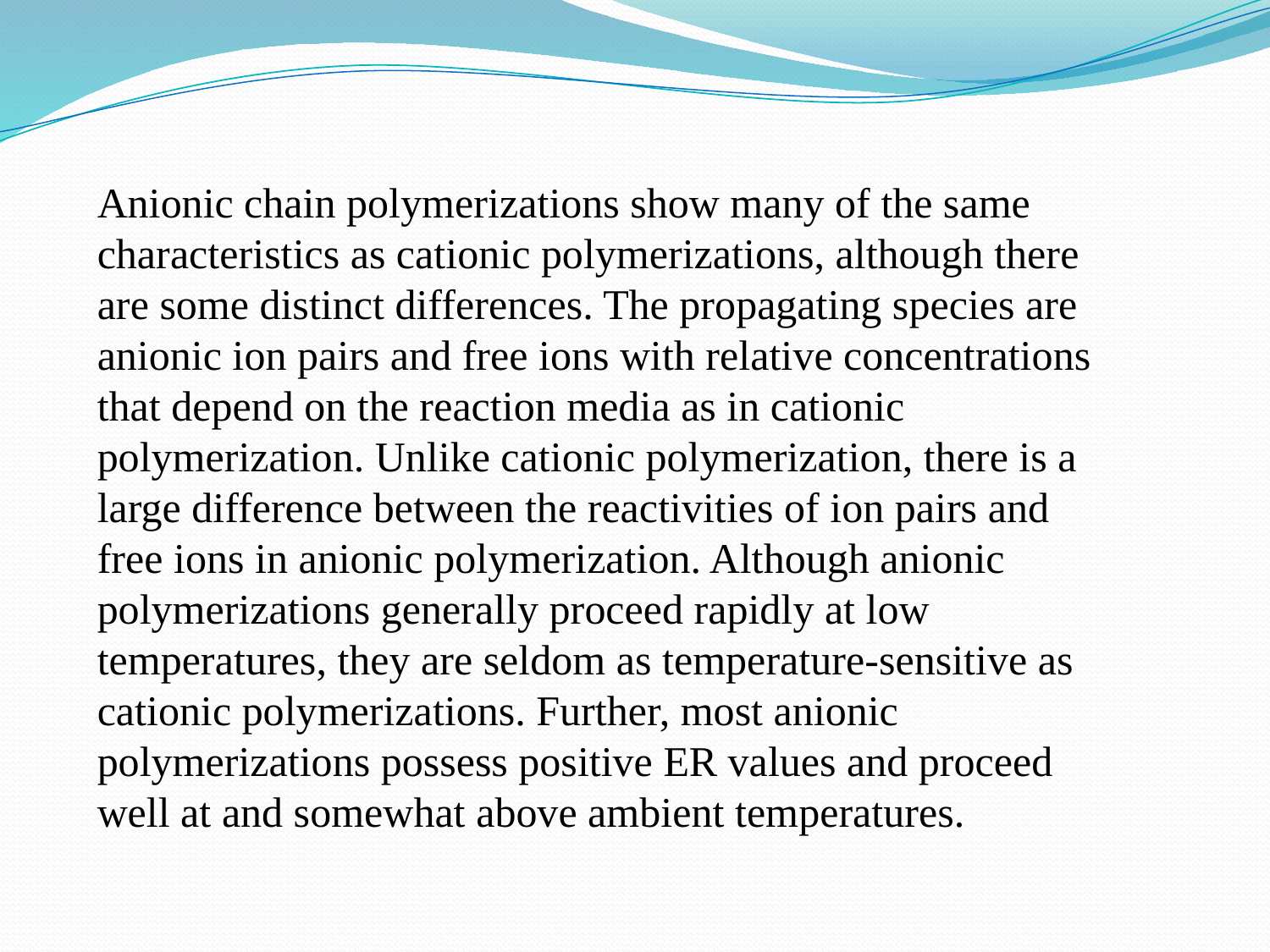

Anionic chain polymerizations show many of the same characteristics as cationic polymerizations, although there are some distinct differences. The propagating species are anionic ion pairs and free ions with relative concentrations that depend on the reaction media as in cationic polymerization. Unlike cationic polymerization, there is a large difference between the reactivities of ion pairs and free ions in anionic polymerization. Although anionic
polymerizations generally proceed rapidly at low temperatures, they are seldom as temperature-sensitive as cationic polymerizations. Further, most anionic polymerizations possess positive ER values and proceed well at and somewhat above ambient temperatures.